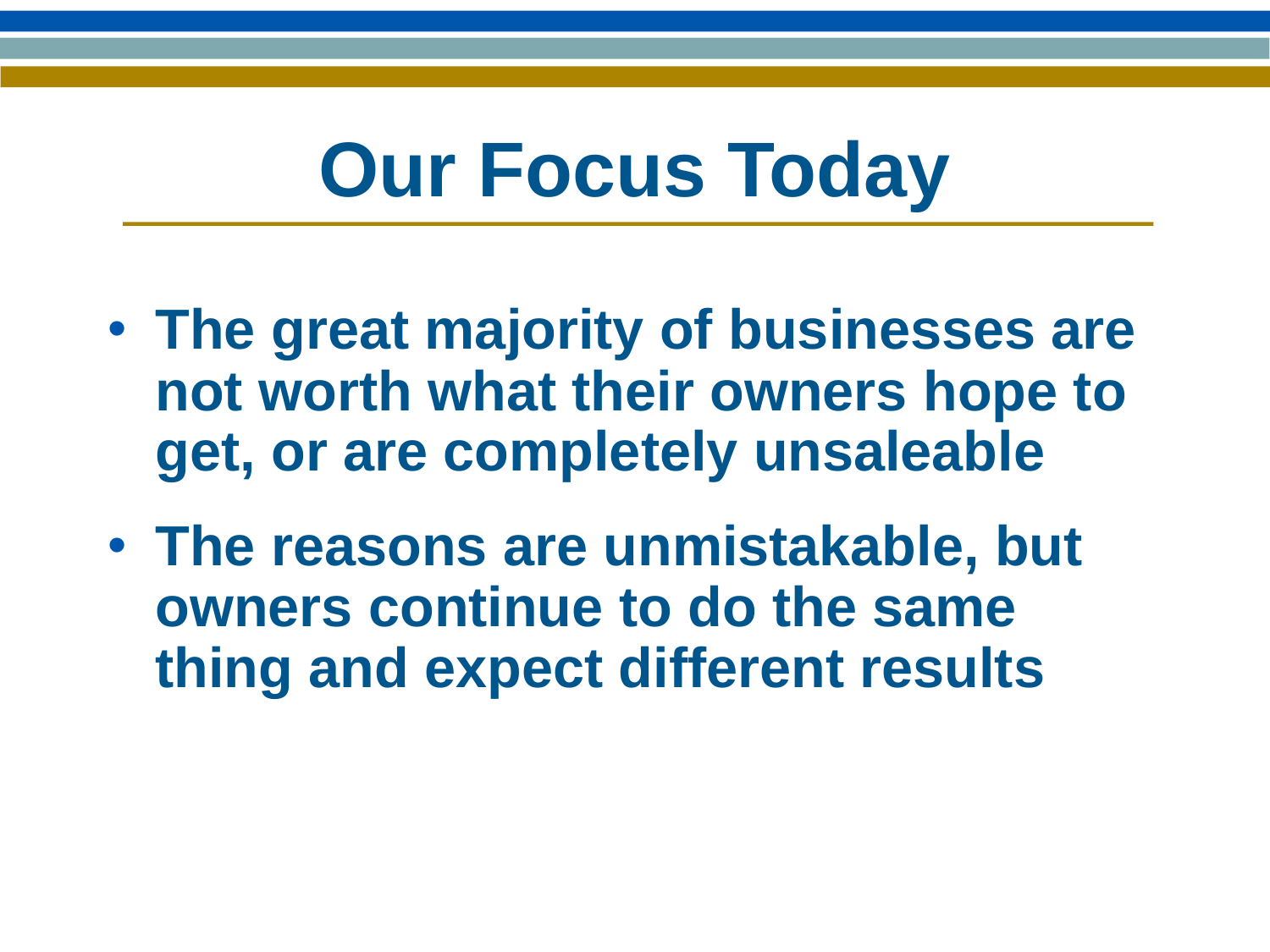

# Our Focus Today

The great majority of businesses are not worth what their owners hope to get, or are completely unsaleable

The reasons are unmistakable, but owners continue to do the same thing and expect different results